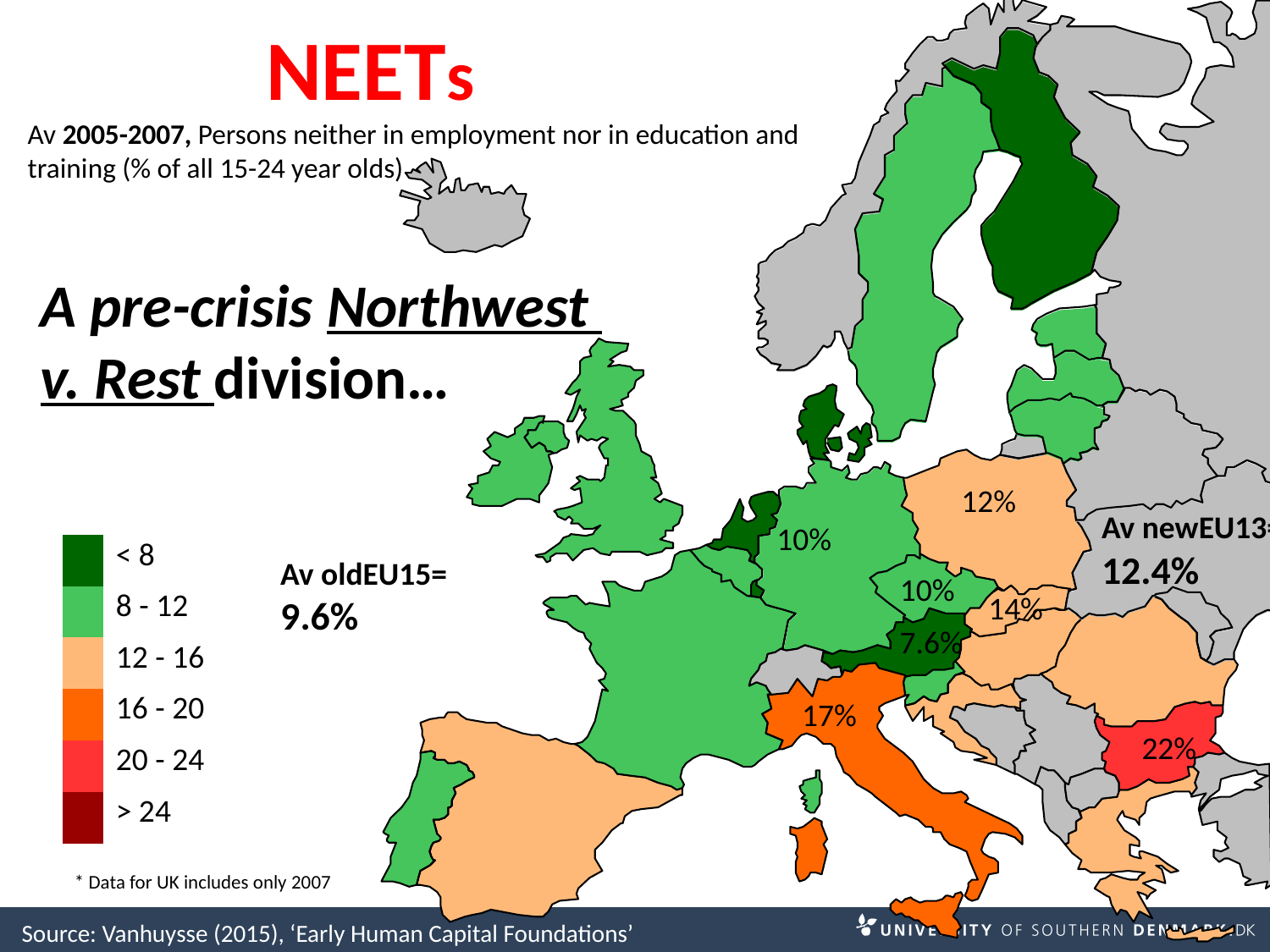

NEETs

Av 2005-2007, Persons neither in employment nor in education and training (% of all 15-24 year olds)

A pre-crisis Northwest
v. Rest division…
12%
Av newEU13=
12.4%
10%
|  | < 8 |
| --- | --- |
|  | 8 - 12 |
|  | 12 - 16 |
|  | 16 - 20 |
|  | 20 - 24 |
|  | > 24 |
Av oldEU15=
9.6%
10%
14%
7.6%
17%
22%
* Data for UK includes only 2007
Source: Vanhuysse (2015), ‘Early Human Capital Foundations’